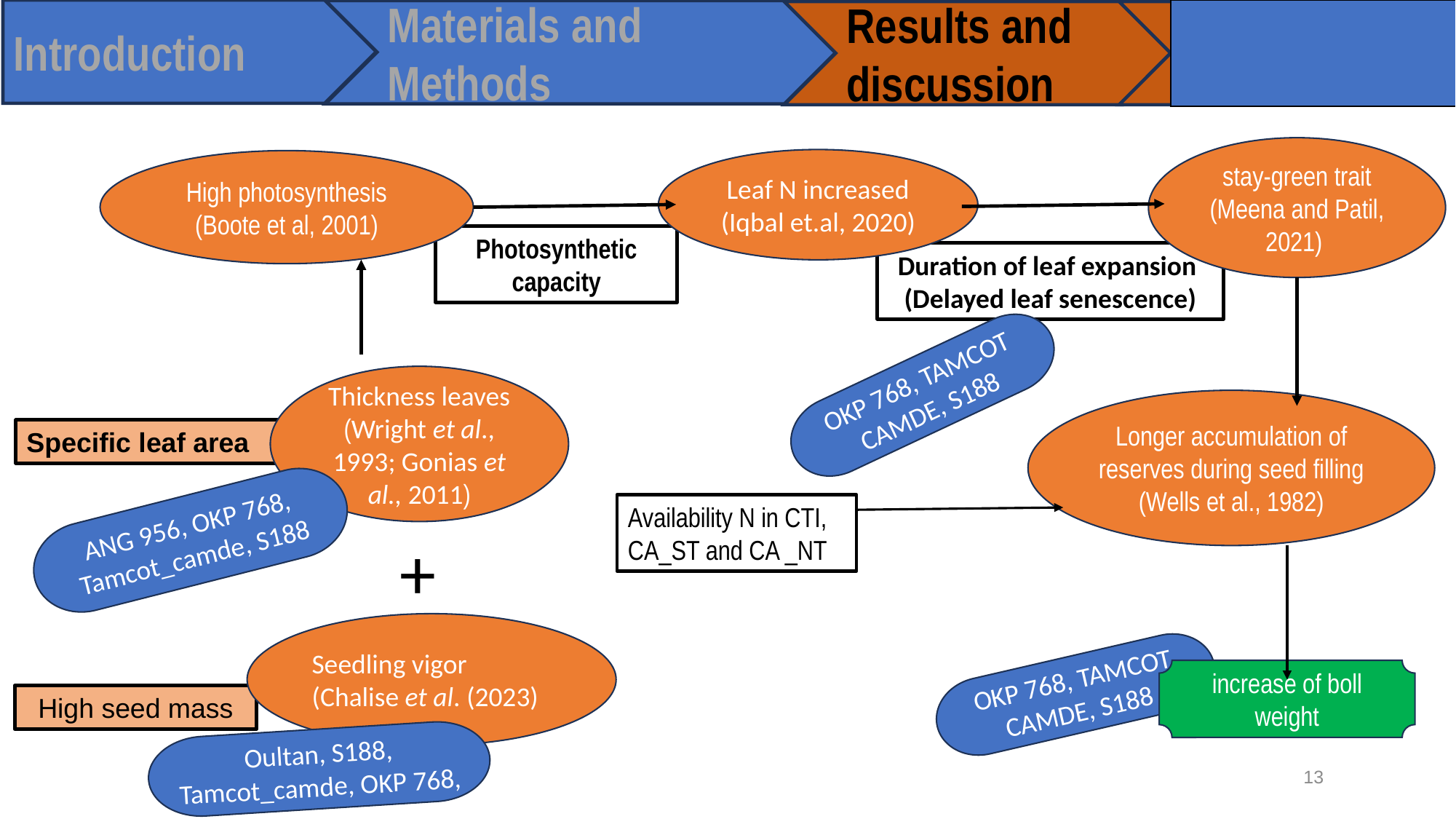

Introduction
Materials and Methods
Results and discussion
Conclusion
and prospects

stay-green trait (Meena and Patil, 2021)
Leaf N increased (Iqbal et.al, 2020)
High photosynthesis (Boote et al, 2001)
Photosynthetic capacity
Duration of leaf expansion  (Delayed leaf senescence)
OKP 768, TAMCOT CAMDE, S188
Thickness leaves (Wright et al., 1993; Gonias et al., 2011)
Longer accumulation of reserves during seed filling (Wells et al., 1982)
Specific leaf area
Availability N in CTI, CA_ST and CA _NT
ANG 956, OKP 768, Tamcot_camde, S188
+
Seedling vigor (Chalise et al. (2023)
OKP 768, TAMCOT CAMDE, S188
increase of boll weight
High seed mass
Oultan, S188, Tamcot_camde, OKP 768,
13